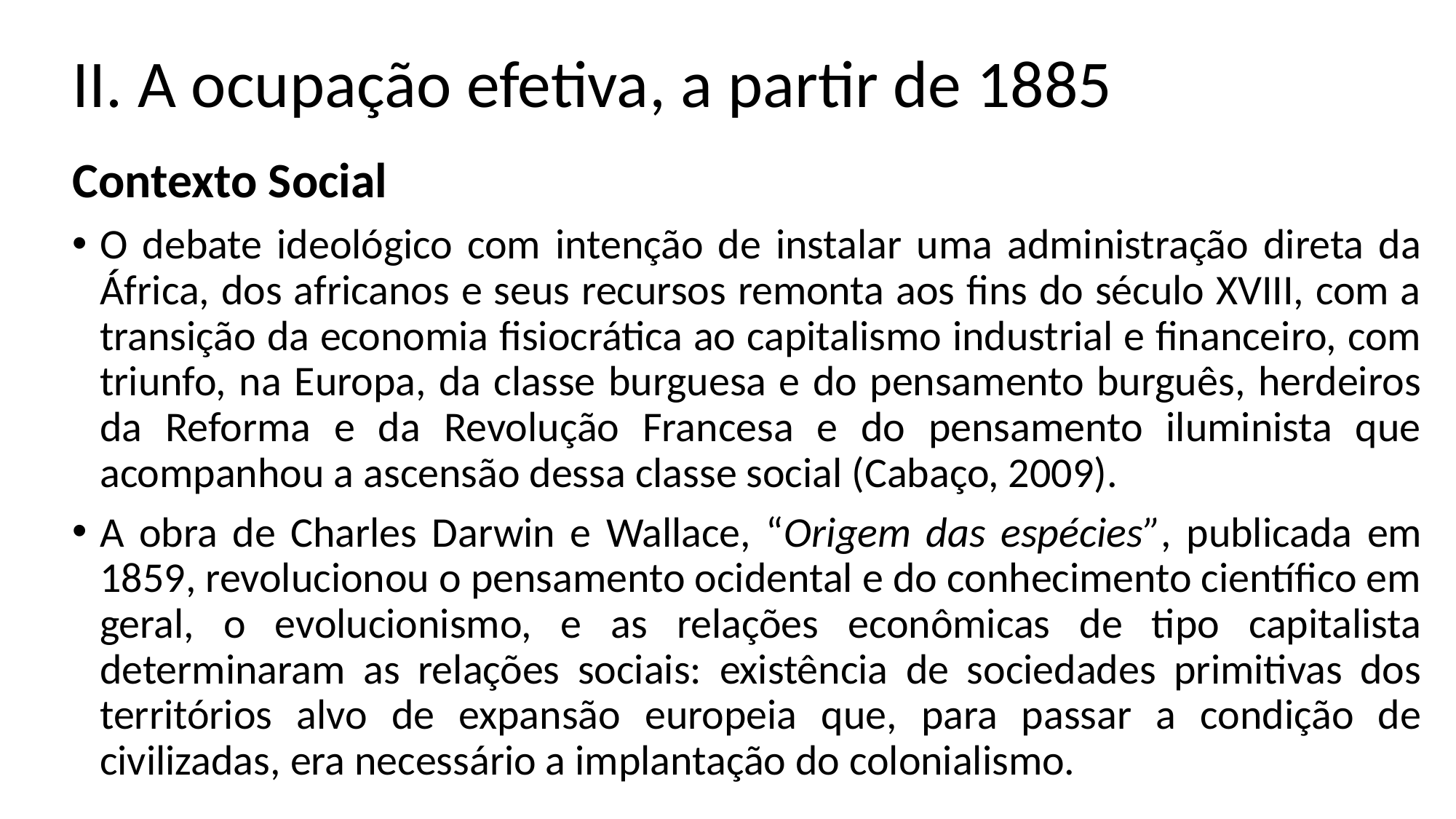

# II. A ocupação efetiva, a partir de 1885
Contexto Social
O debate ideológico com intenção de instalar uma administração direta da África, dos africanos e seus recursos remonta aos fins do século XVIII, com a transição da economia fisiocrática ao capitalismo industrial e financeiro, com triunfo, na Europa, da classe burguesa e do pensamento burguês, herdeiros da Reforma e da Revolução Francesa e do pensamento iluminista que acompanhou a ascensão dessa classe social (Cabaço, 2009).
A obra de Charles Darwin e Wallace, “Origem das espécies”, publicada em 1859, revolucionou o pensamento ocidental e do conhecimento científico em geral, o evolucionismo, e as relações econômicas de tipo capitalista determinaram as relações sociais: existência de sociedades primitivas dos territórios alvo de expansão europeia que, para passar a condição de civilizadas, era necessário a implantação do colonialismo.